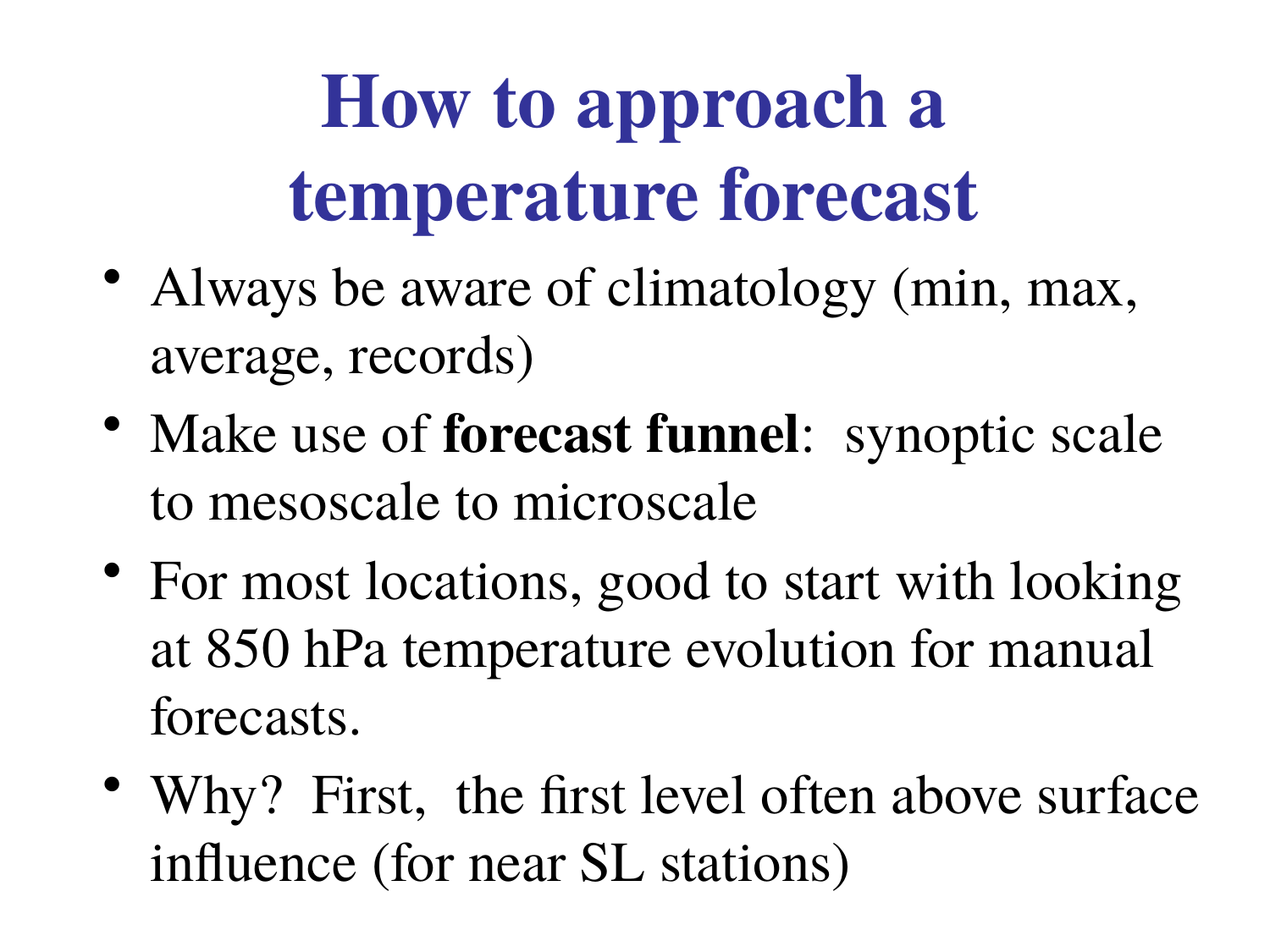

# How to approach a temperature forecast
Always be aware of climatology (min, max, average, records)
Make use of forecast funnel:  synoptic scale to mesoscale to microscale
For most locations, good to start with looking at 850 hPa temperature evolution for manual forecasts.
Why?  First,  the first level often above surface influence (for near SL stations)